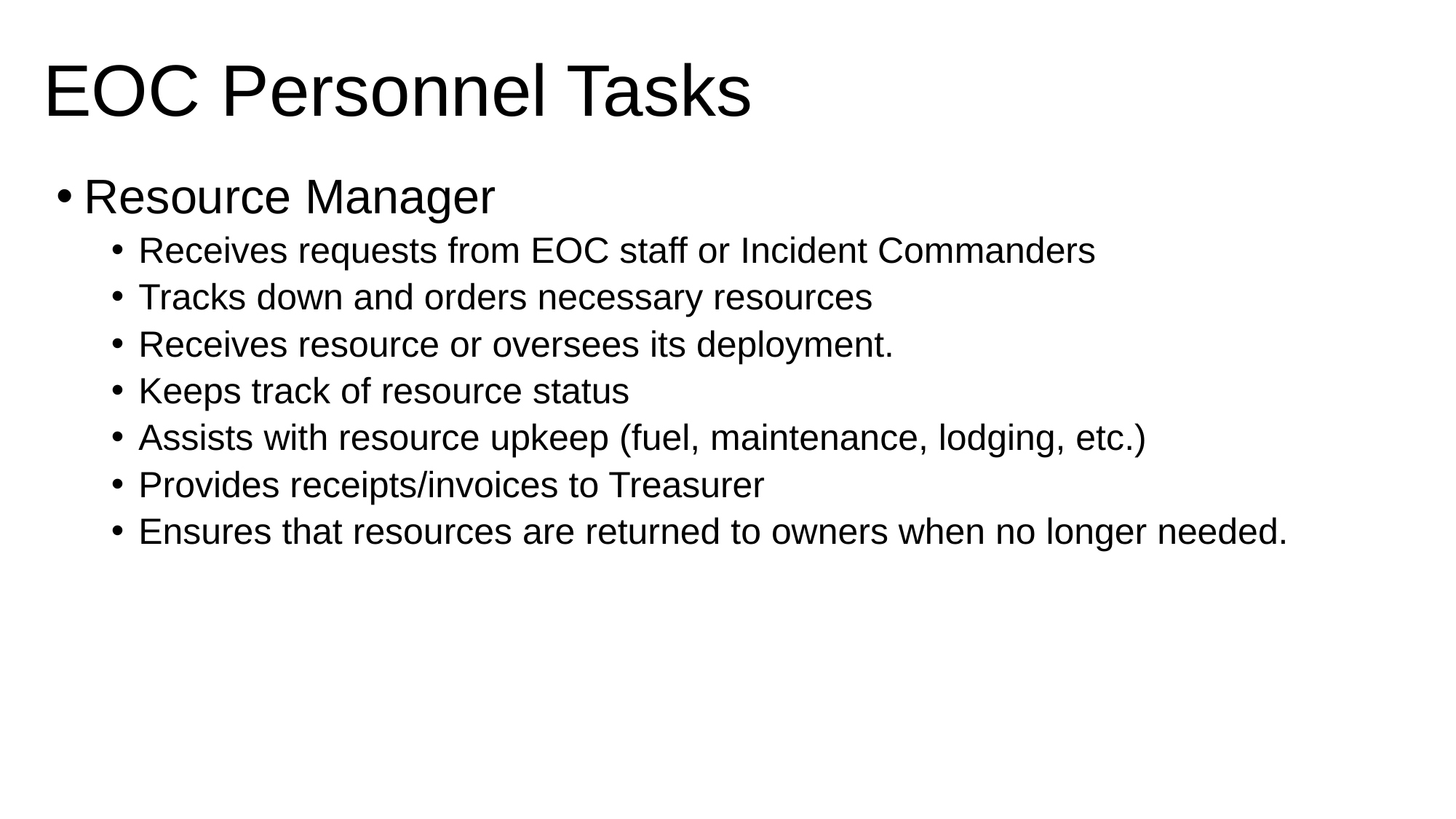

# EOC Personnel Tasks
Resource Manager
Receives requests from EOC staff or Incident Commanders
Tracks down and orders necessary resources
Receives resource or oversees its deployment.
Keeps track of resource status
Assists with resource upkeep (fuel, maintenance, lodging, etc.)
Provides receipts/invoices to Treasurer
Ensures that resources are returned to owners when no longer needed.